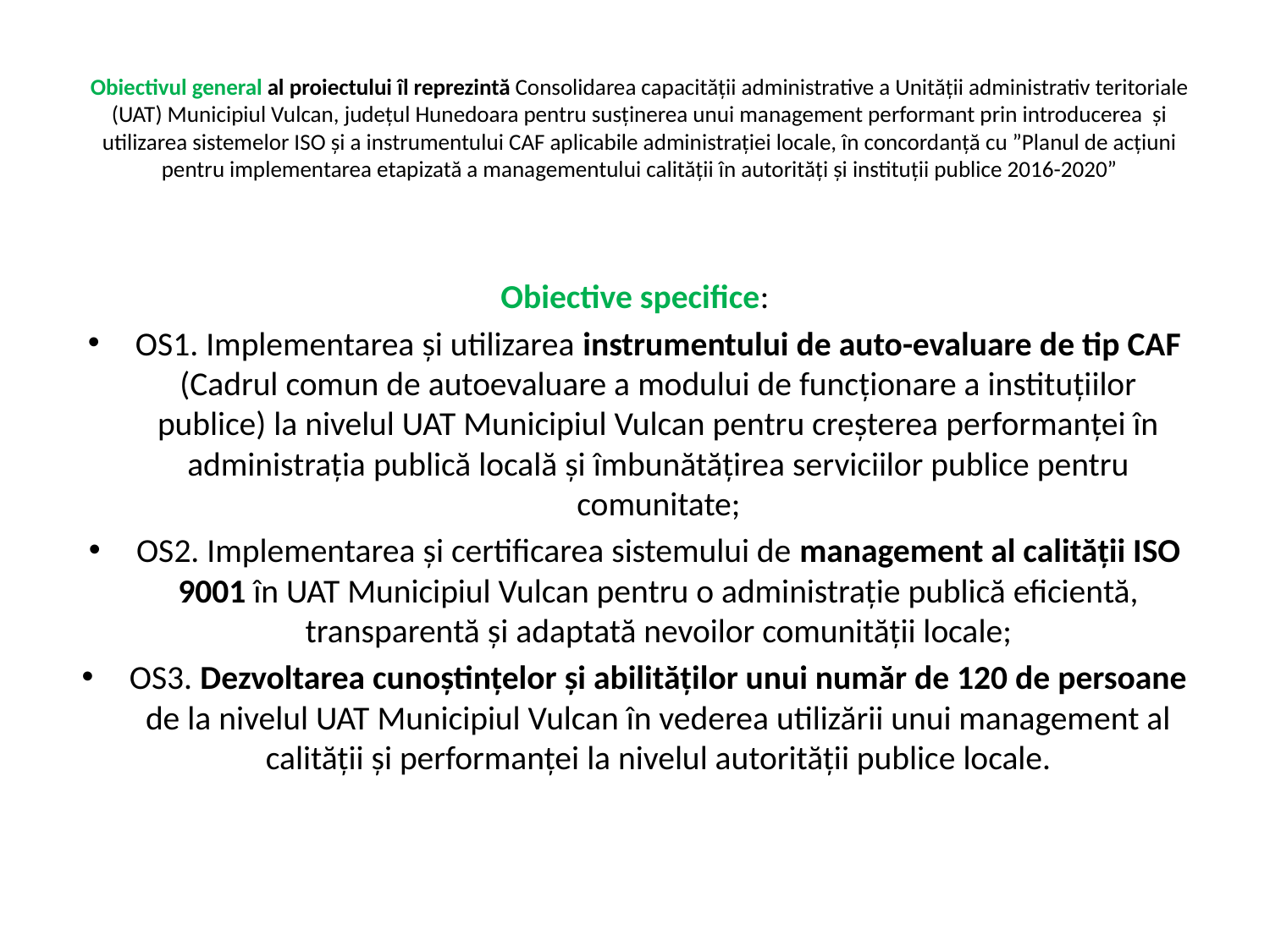

# Obiectivul general al proiectului îl reprezintă Consolidarea capacității administrative a Unității administrativ teritoriale (UAT) Municipiul Vulcan, județul Hunedoara pentru susținerea unui management performant prin introducerea  și utilizarea sistemelor ISO și a instrumentului CAF aplicabile administrației locale, în concordanță cu ”Planul de acțiuni pentru implementarea etapizată a managementului calității în autorități și instituții publice 2016-2020”

Obiective specifice:
OS1. Implementarea și utilizarea instrumentului de auto-evaluare de tip CAF (Cadrul comun de autoevaluare a modului de funcționare a instituțiilor publice) la nivelul UAT Municipiul Vulcan pentru creșterea performanței în administrația publică locală și îmbunătățirea serviciilor publice pentru comunitate;
OS2. Implementarea și certificarea sistemului de management al calității ISO 9001 în UAT Municipiul Vulcan pentru o administrație publică eficientă, transparentă și adaptată nevoilor comunității locale;
OS3. Dezvoltarea cunoștințelor și abilităților unui număr de 120 de persoane de la nivelul UAT Municipiul Vulcan în vederea utilizării unui management al calității și performanței la nivelul autorității publice locale.